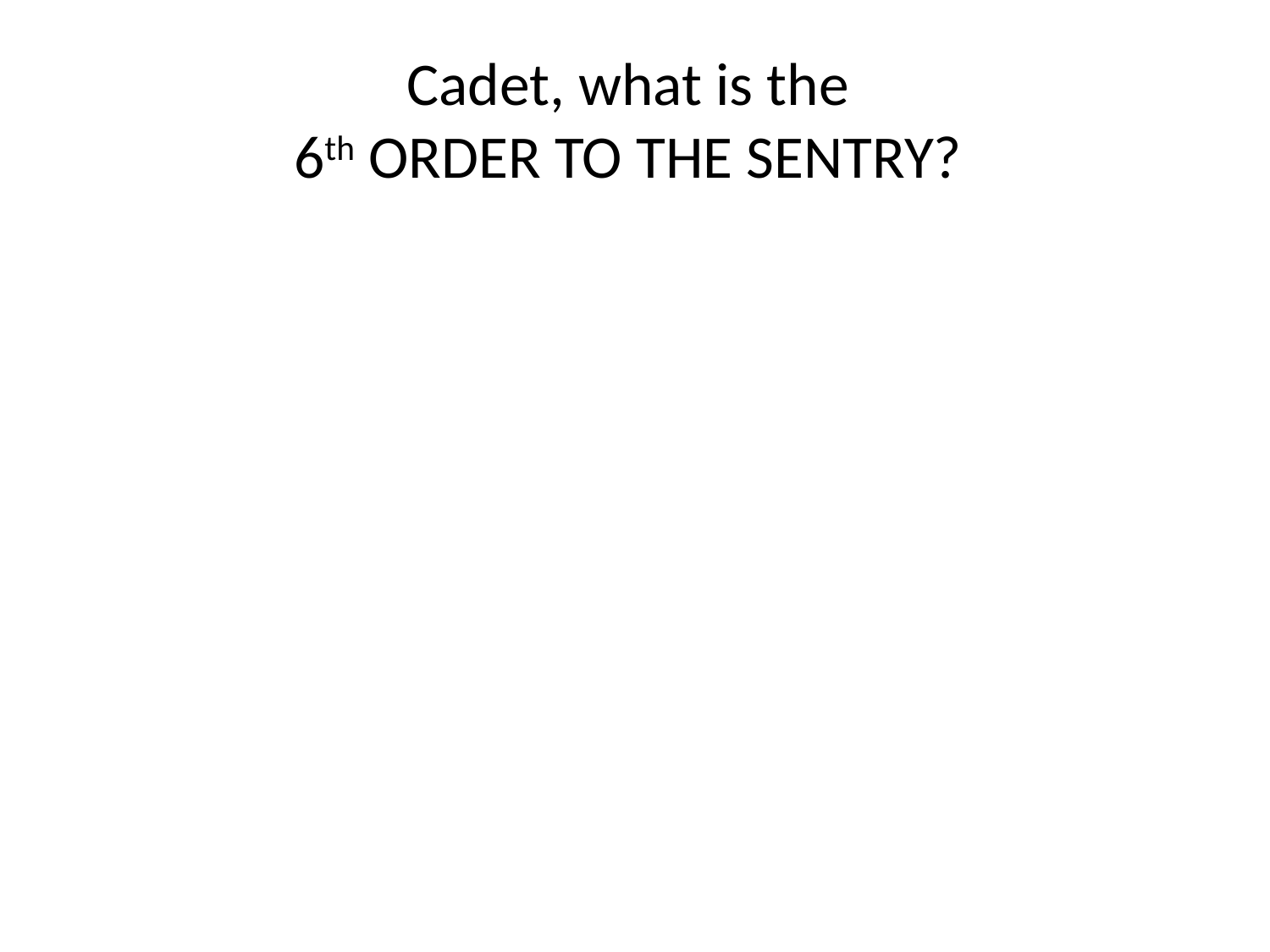

# Cadet, what is the 6th ORDER TO THE SENTRY?